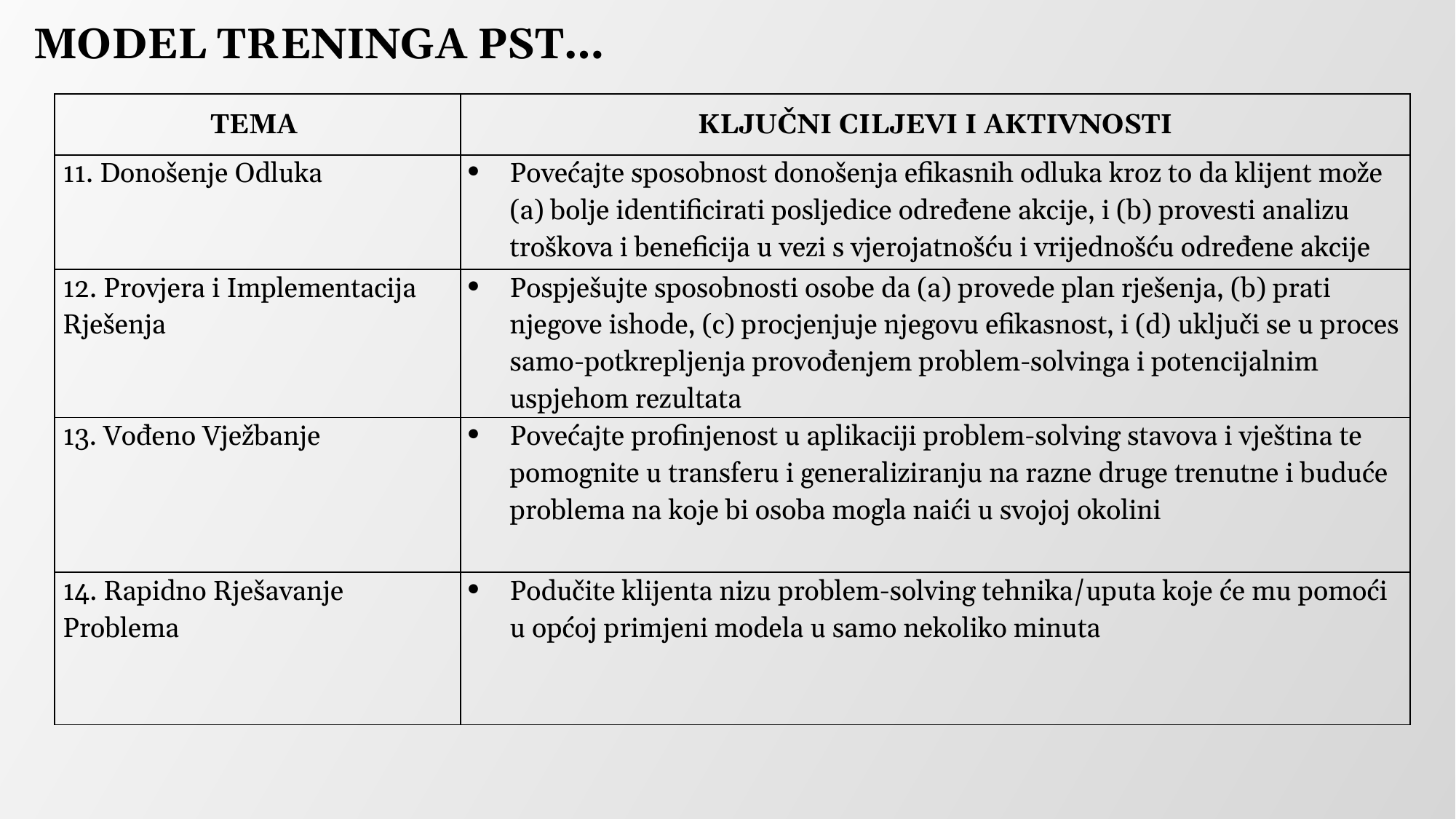

MODEL TRENINGA PST…

| TEMA | KLJUČNI CILJEVI I AKTIVNOSTI |
| --- | --- |
| 11. Donošenje Odluka | Povećajte sposobnost donošenja efikasnih odluka kroz to da klijent može (a) bolje identificirati posljedice određene akcije, i (b) provesti analizu troškova i beneficija u vezi s vjerojatnošću i vrijednošću određene akcije |
| 12. Provjera i Implementacija Rješenja | Pospješujte sposobnosti osobe da (a) provede plan rješenja, (b) prati njegove ishode, (c) procjenjuje njegovu efikasnost, i (d) uključi se u proces samo-potkrepljenja provođenjem problem-solvinga i potencijalnim uspjehom rezultata |
| 13. Vođeno Vježbanje | Povećajte profinjenost u aplikaciji problem-solving stavova i vještina te pomognite u transferu i generaliziranju na razne druge trenutne i buduće problema na koje bi osoba mogla naići u svojoj okolini |
| 14. Rapidno Rješavanje Problema | Podučite klijenta nizu problem-solving tehnika/uputa koje će mu pomoći u općoj primjeni modela u samo nekoliko minuta |